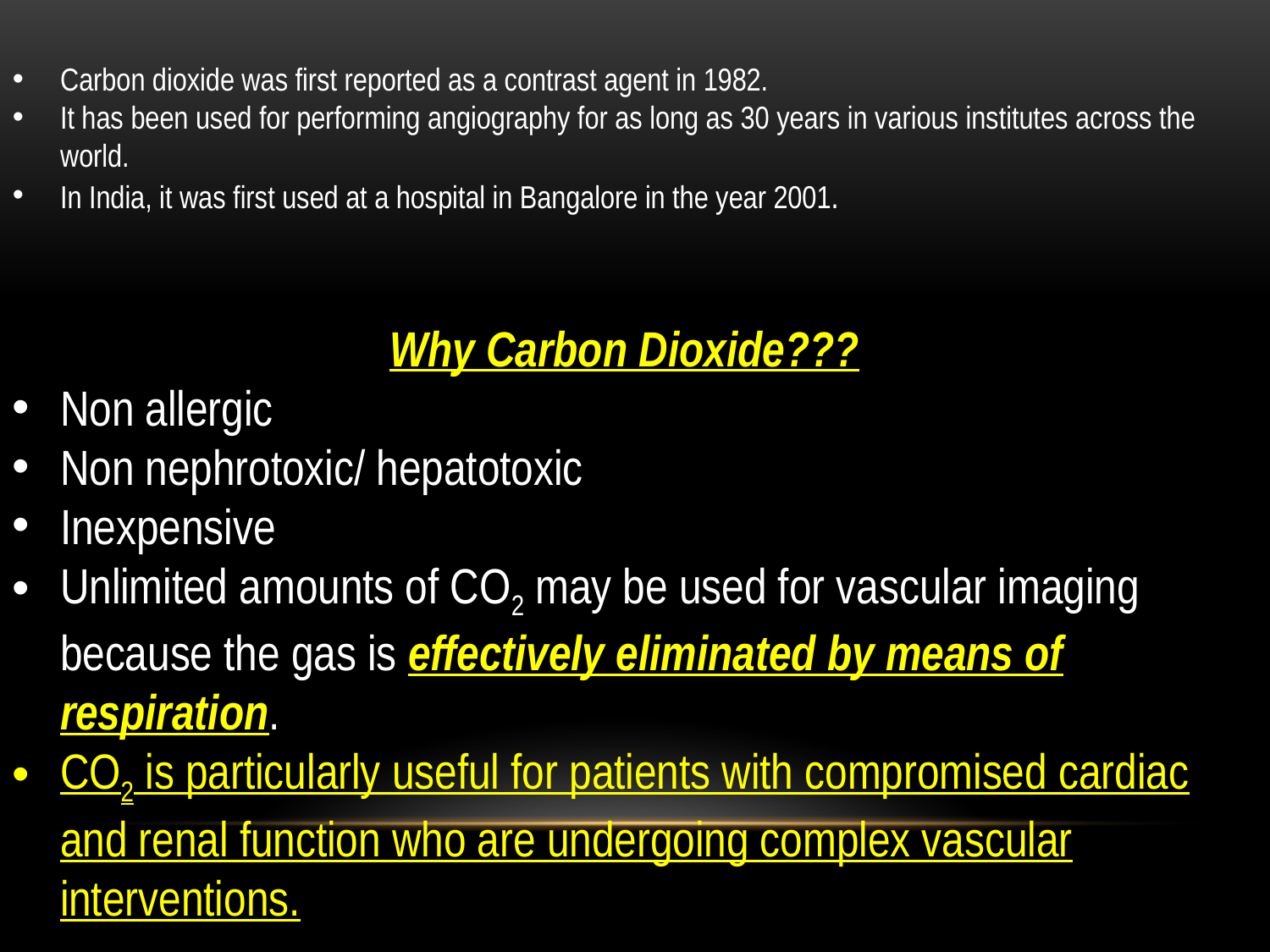

Carbon dioxide was first reported as a contrast agent in 1982.
It has been used for performing angiography for as long as 30 years in various institutes across the world.
In India, it was first used at a hospital in Bangalore in the year 2001.

Why Carbon Dioxide???
Non allergic
Non nephrotoxic/ hepatotoxic
Inexpensive
Unlimited amounts of CO2 may be used for vascular imaging because the gas is effectively eliminated by means of respiration.
CO2 is particularly useful for patients with compromised cardiac and renal function who are undergoing complex vascular interventions.